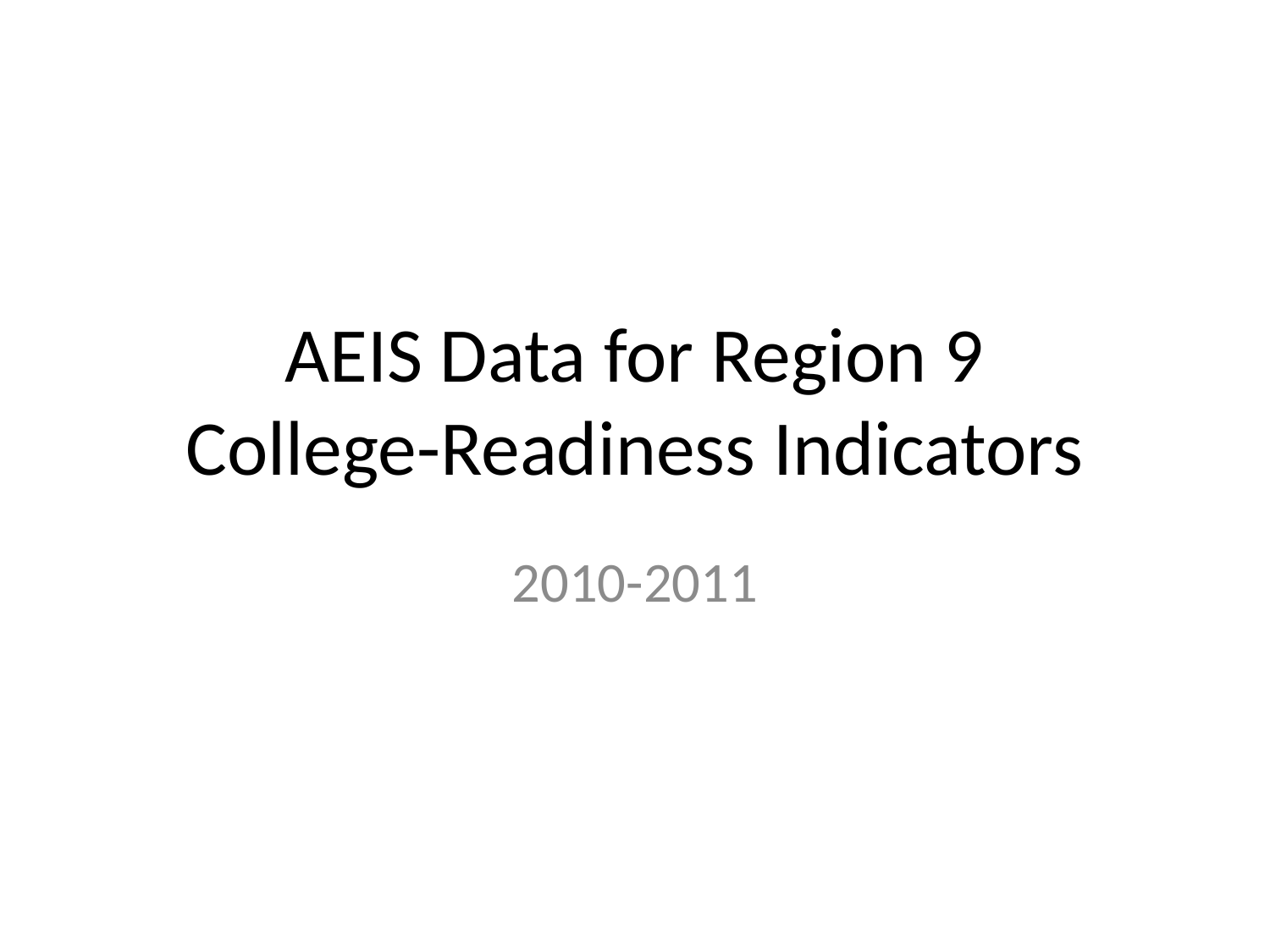

# AEIS Data for Region 9 College-Readiness Indicators
2010-2011